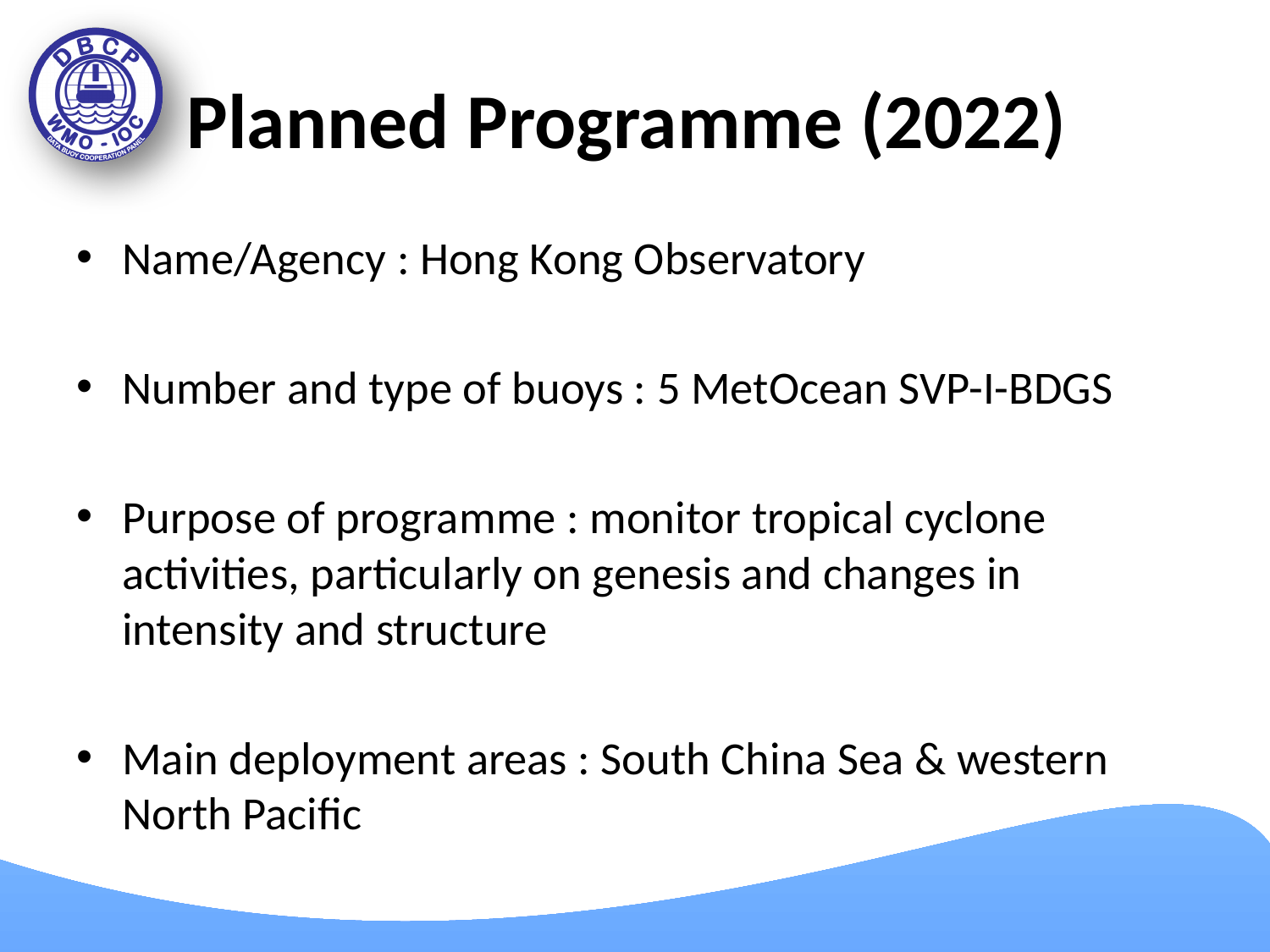

# Planned Programme (2022)
Name/Agency : Hong Kong Observatory

Number and type of buoys : 5 MetOcean SVP-I-BDGS

Purpose of programme : monitor tropical cyclone activities, particularly on genesis and changes in intensity and structure

Main deployment areas : South China Sea & western North Pacific